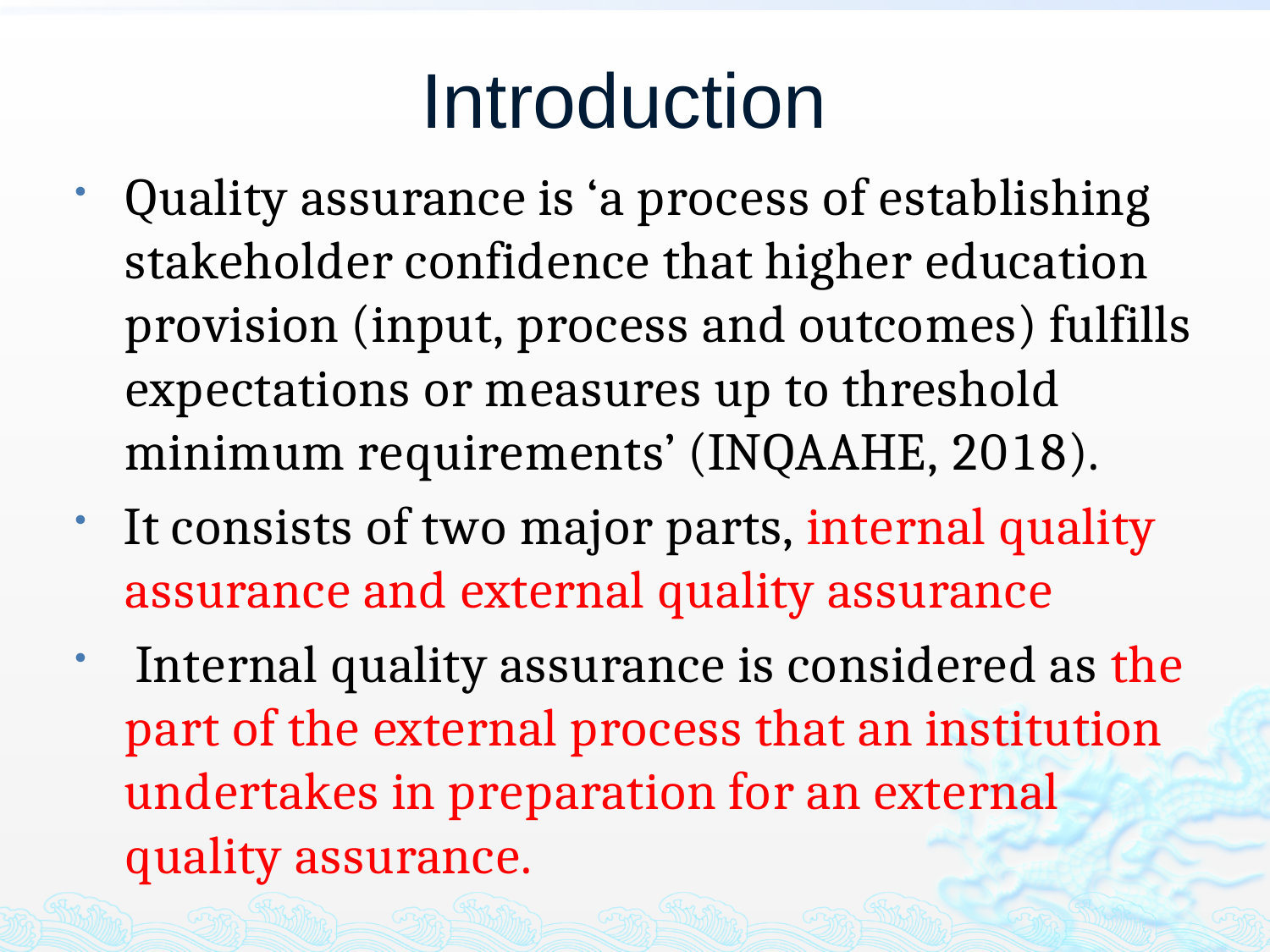

# Introduction
Quality assurance is ‘a process of establishing stakeholder confidence that higher education provision (input, process and outcomes) fulfills expectations or measures up to threshold minimum requirements’ (INQAAHE, 2018).
It consists of two major parts, internal quality assurance and external quality assurance
 Internal quality assurance is considered as the part of the external process that an institution undertakes in preparation for an external quality assurance.